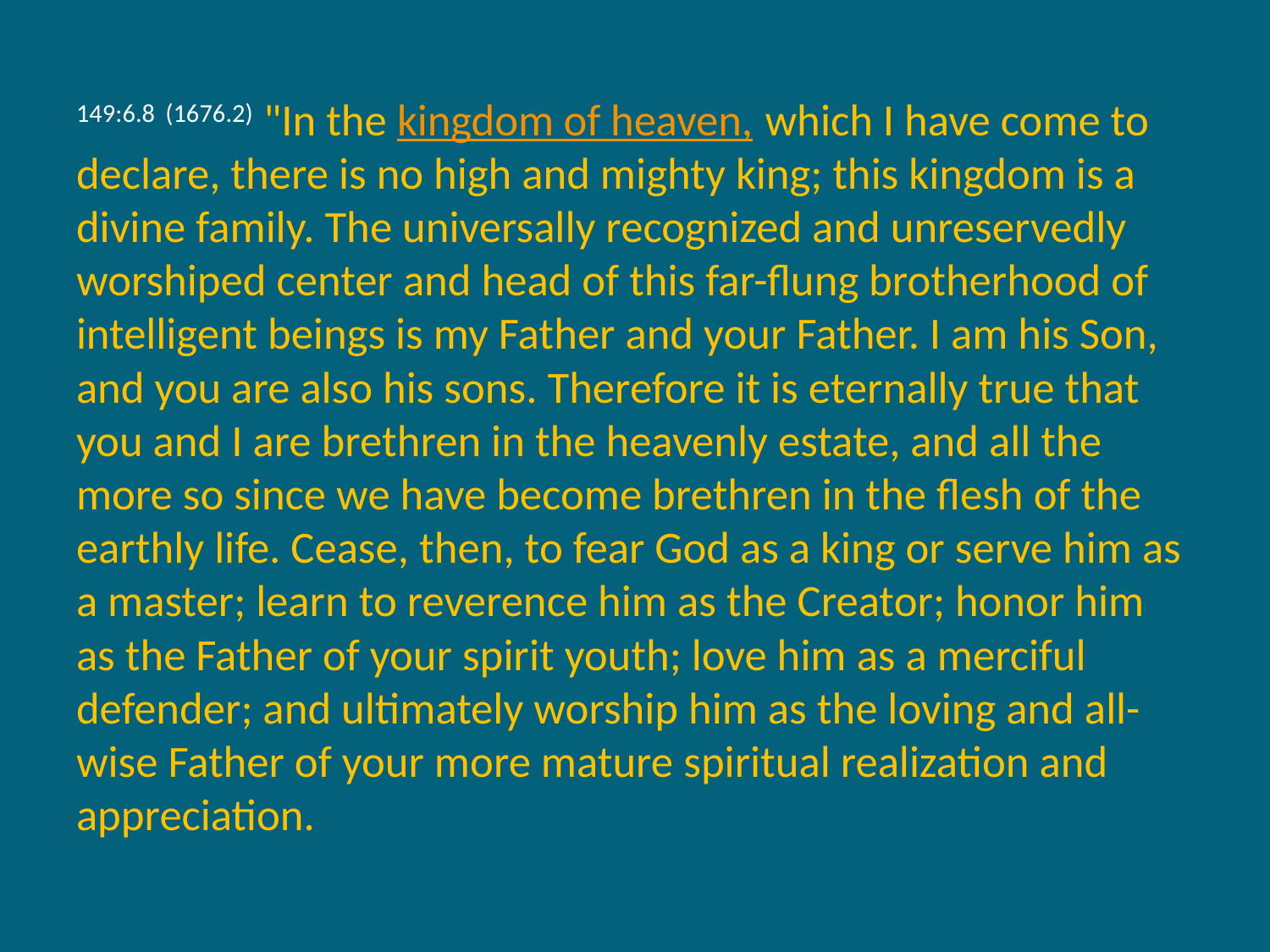

149:6.8 (1676.2) "In the kingdom of heaven, which I have come to declare, there is no high and mighty king; this kingdom is a divine family. The universally recognized and unreservedly worshiped center and head of this far-flung brotherhood of intelligent beings is my Father and your Father. I am his Son, and you are also his sons. Therefore it is eternally true that you and I are brethren in the heavenly estate, and all the more so since we have become brethren in the flesh of the earthly life. Cease, then, to fear God as a king or serve him as a master; learn to reverence him as the Creator; honor him as the Father of your spirit youth; love him as a merciful defender; and ultimately worship him as the loving and all-wise Father of your more mature spiritual realization and appreciation.